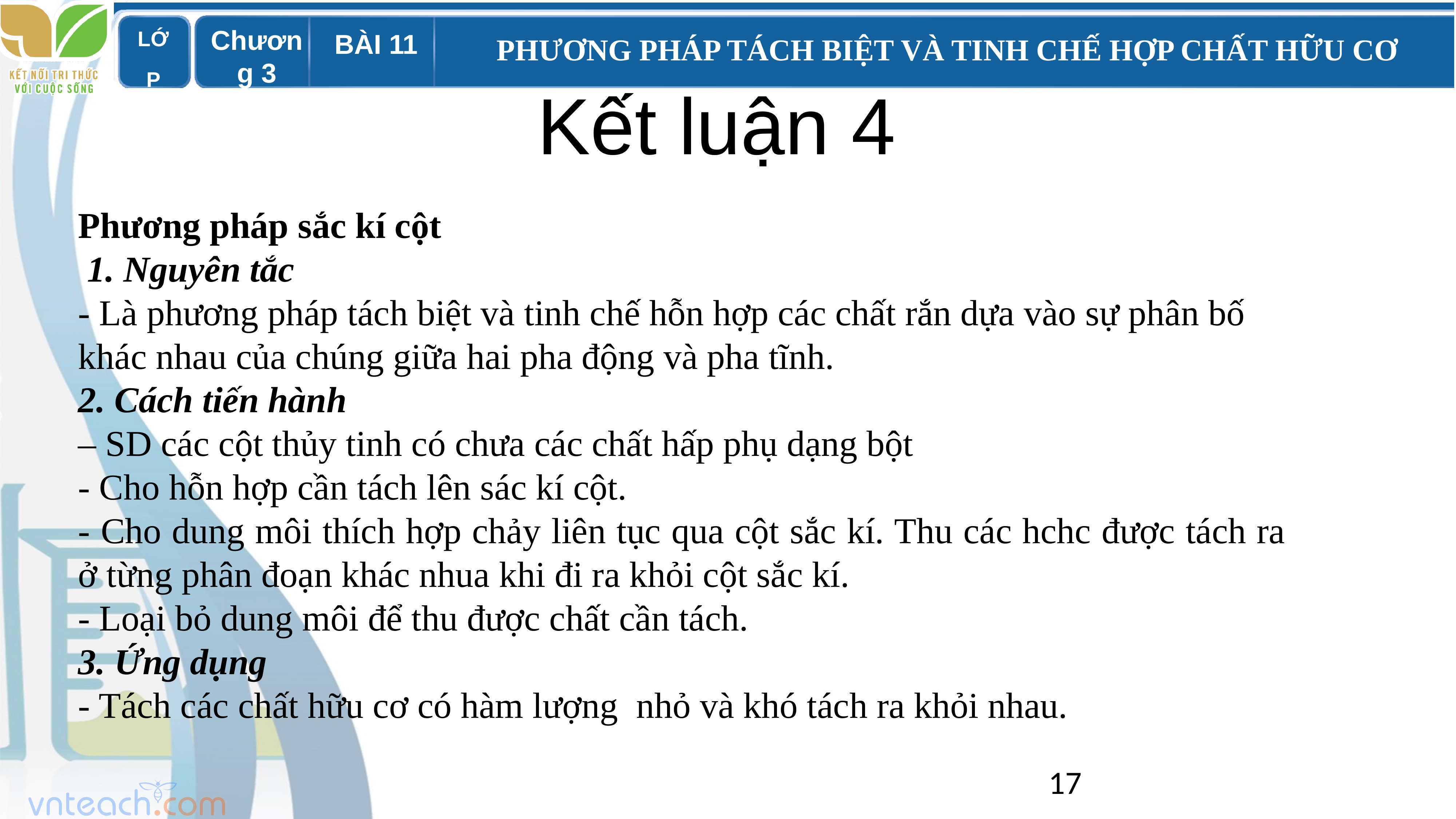

Kết luận 4
Phương pháp sắc kí cột
 1. Nguyên tắc
- Là phương pháp tách biệt và tinh chế hỗn hợp các chất rắn dựa vào sự phân bố khác nhau của chúng giữa hai pha động và pha tĩnh.
2. Cách tiến hành
– SD các cột thủy tinh có chưa các chất hấp phụ dạng bột
- Cho hỗn hợp cần tách lên sác kí cột.
- Cho dung môi thích hợp chảy liên tục qua cột sắc kí. Thu các hchc được tách ra ở từng phân đoạn khác nhua khi đi ra khỏi cột sắc kí.
- Loại bỏ dung môi để thu được chất cần tách.
3. Ứng dụng
- Tách các chất hữu cơ có hàm lượng  nhỏ và khó tách ra khỏi nhau.
17